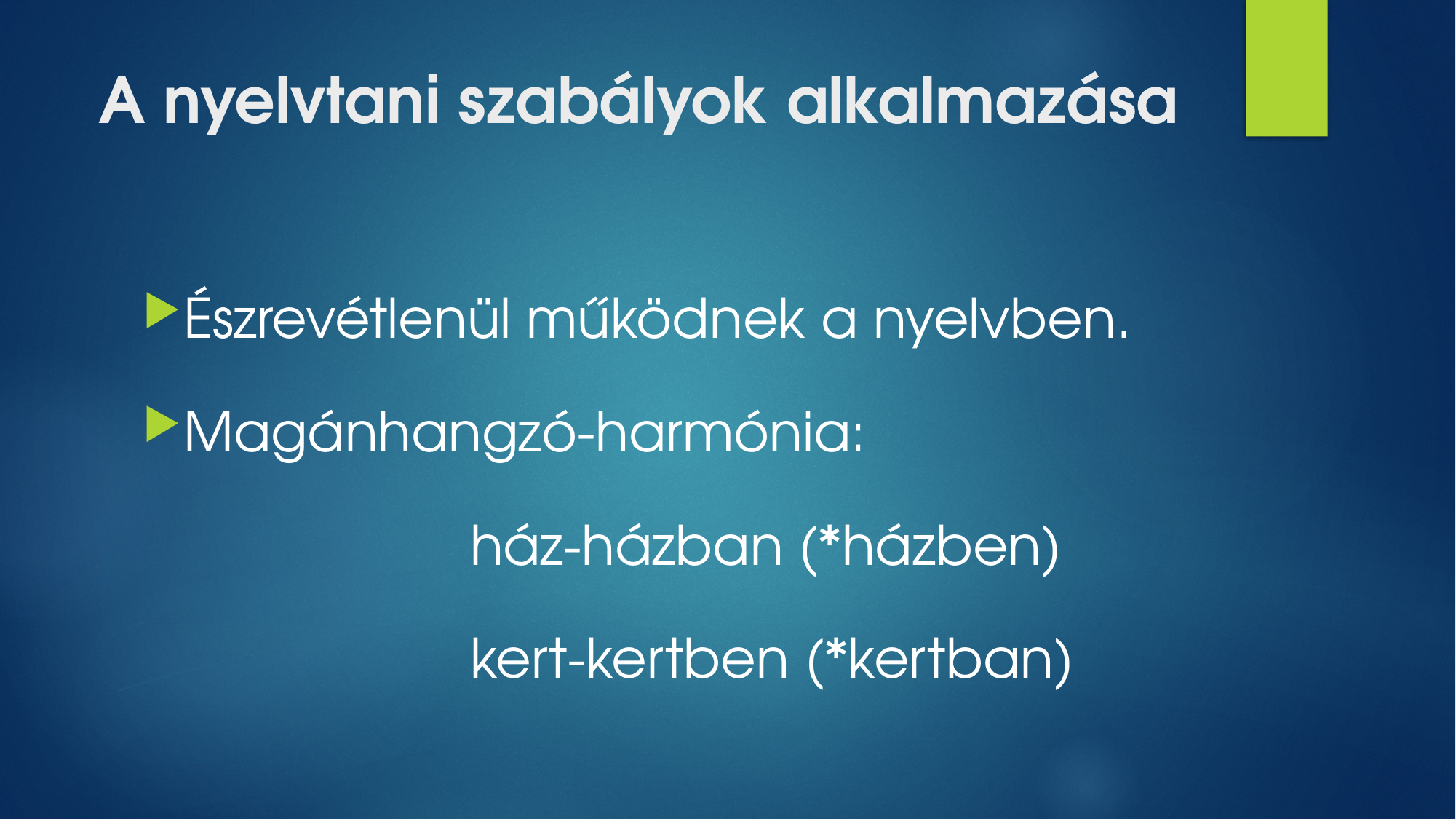

# A nyelvtani szabályok alkalmazása
Észrevétlenül működnek a nyelvben.
Magánhangzó-harmónia:
			ház-házban (*házben)
			kert-kertben (*kertban)